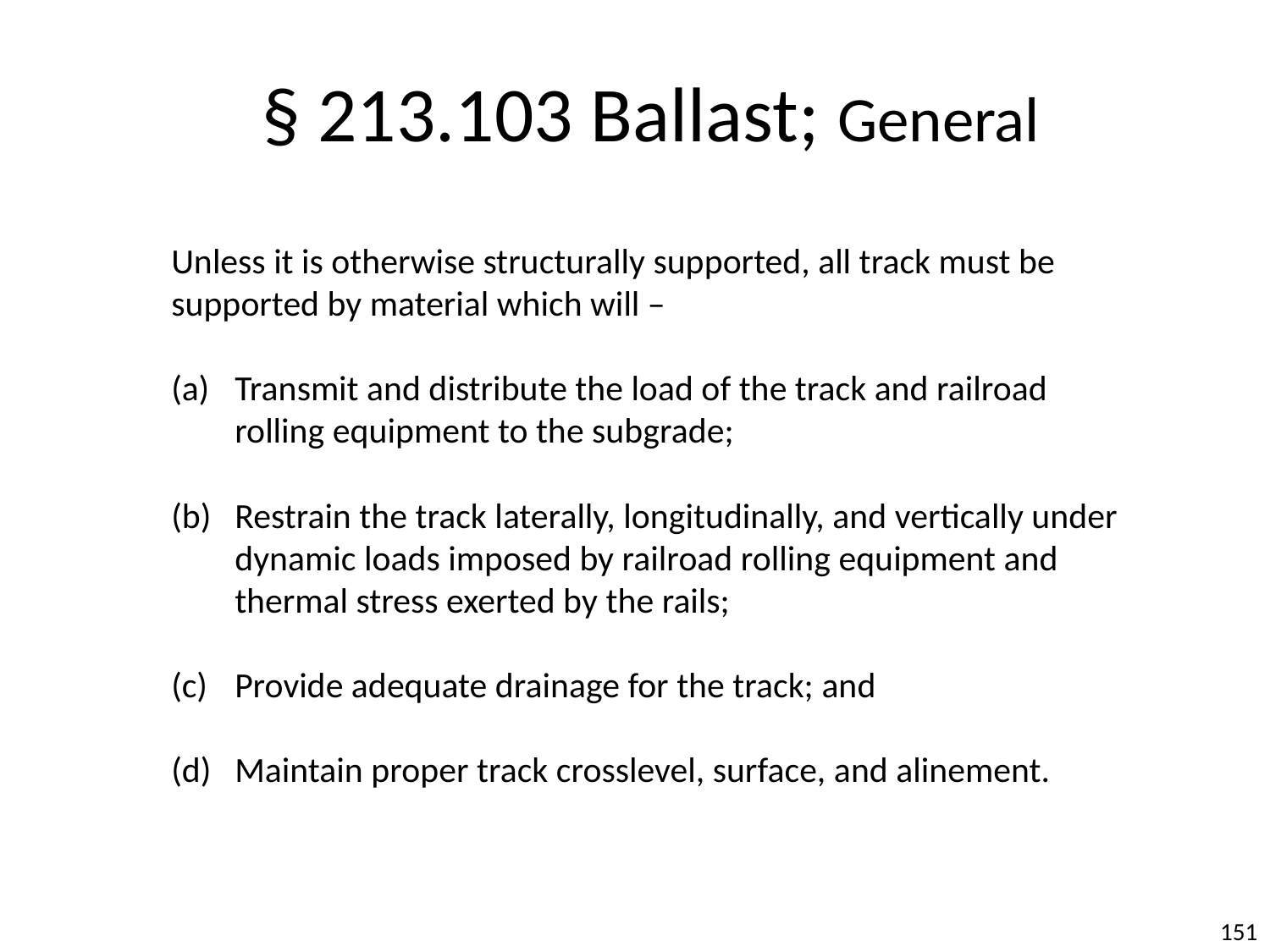

§ 213.103 Ballast; General
Unless it is otherwise structurally supported, all track must be supported by material which will –

Transmit and distribute the load of the track and railroad rolling equipment to the subgrade;

Restrain the track laterally, longitudinally, and vertically under dynamic loads imposed by railroad rolling equipment and thermal stress exerted by the rails;

Provide adequate drainage for the track; and

Maintain proper track crosslevel, surface, and alinement.